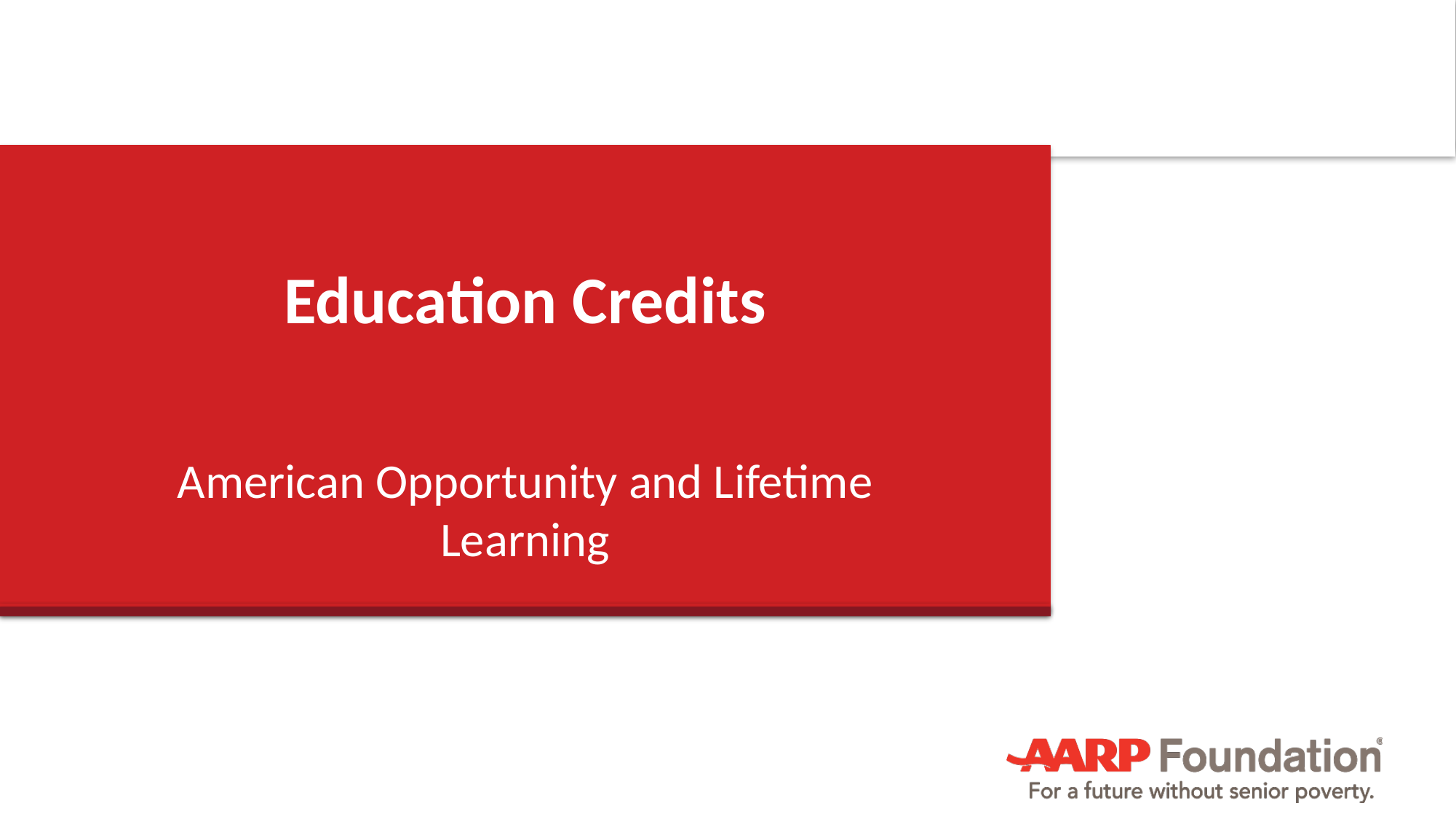

# Education Credits
American Opportunity and Lifetime Learning